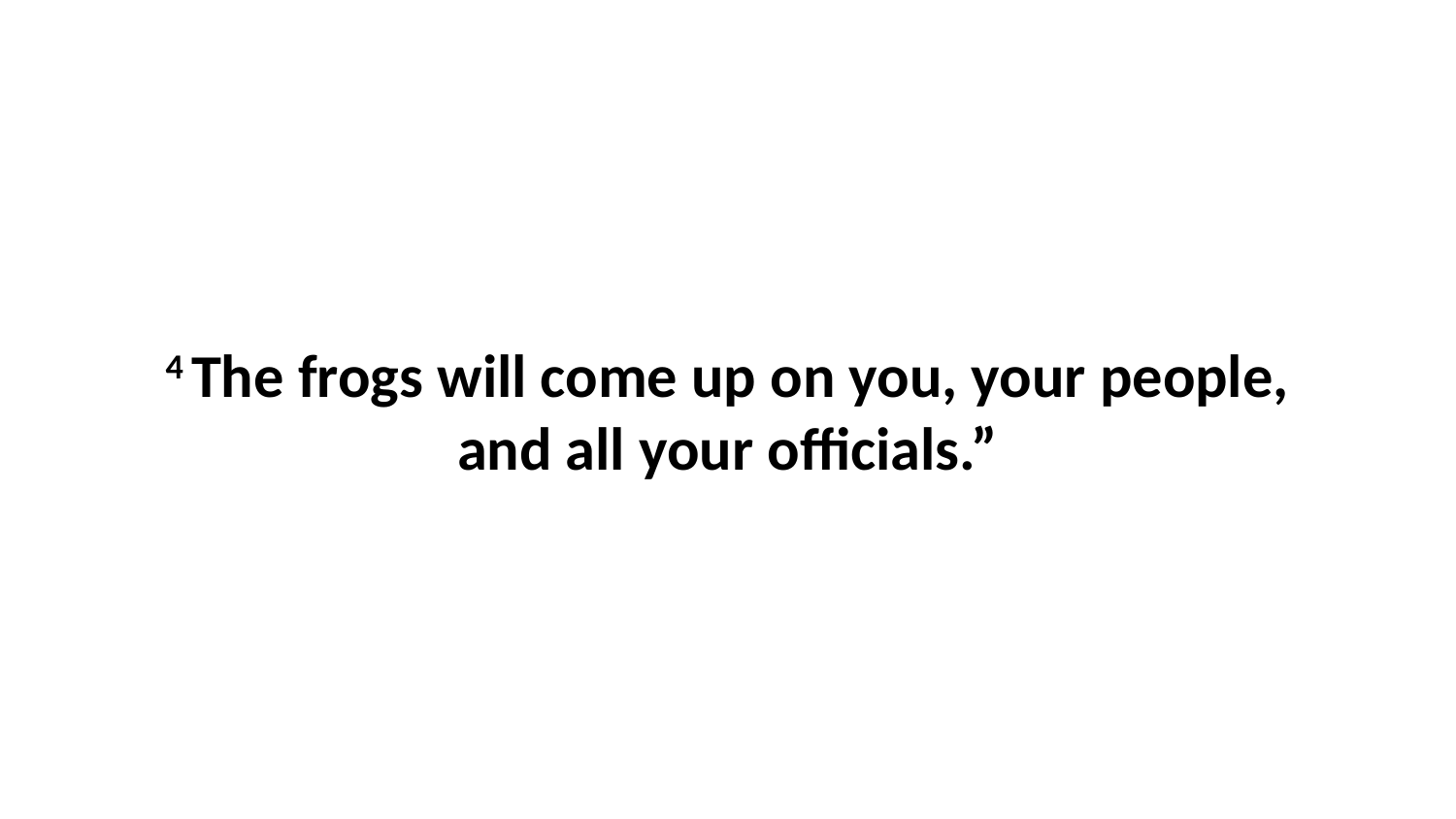

4 The frogs will come up on you, your people, and all your officials.”